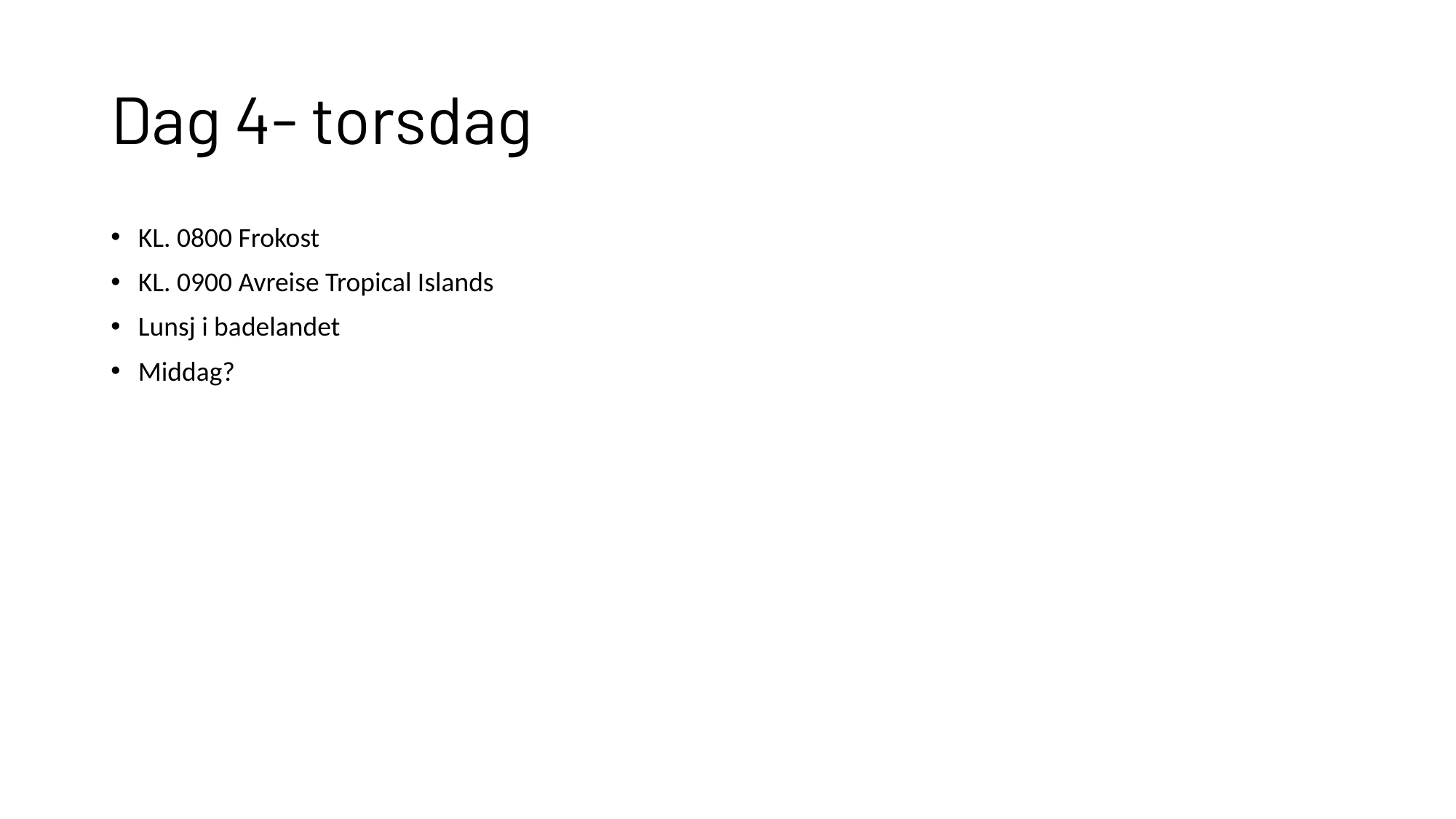

# Dag 4- torsdag
KL. 0800 Frokost
KL. 0900 Avreise Tropical Islands
Lunsj i badelandet
Middag?